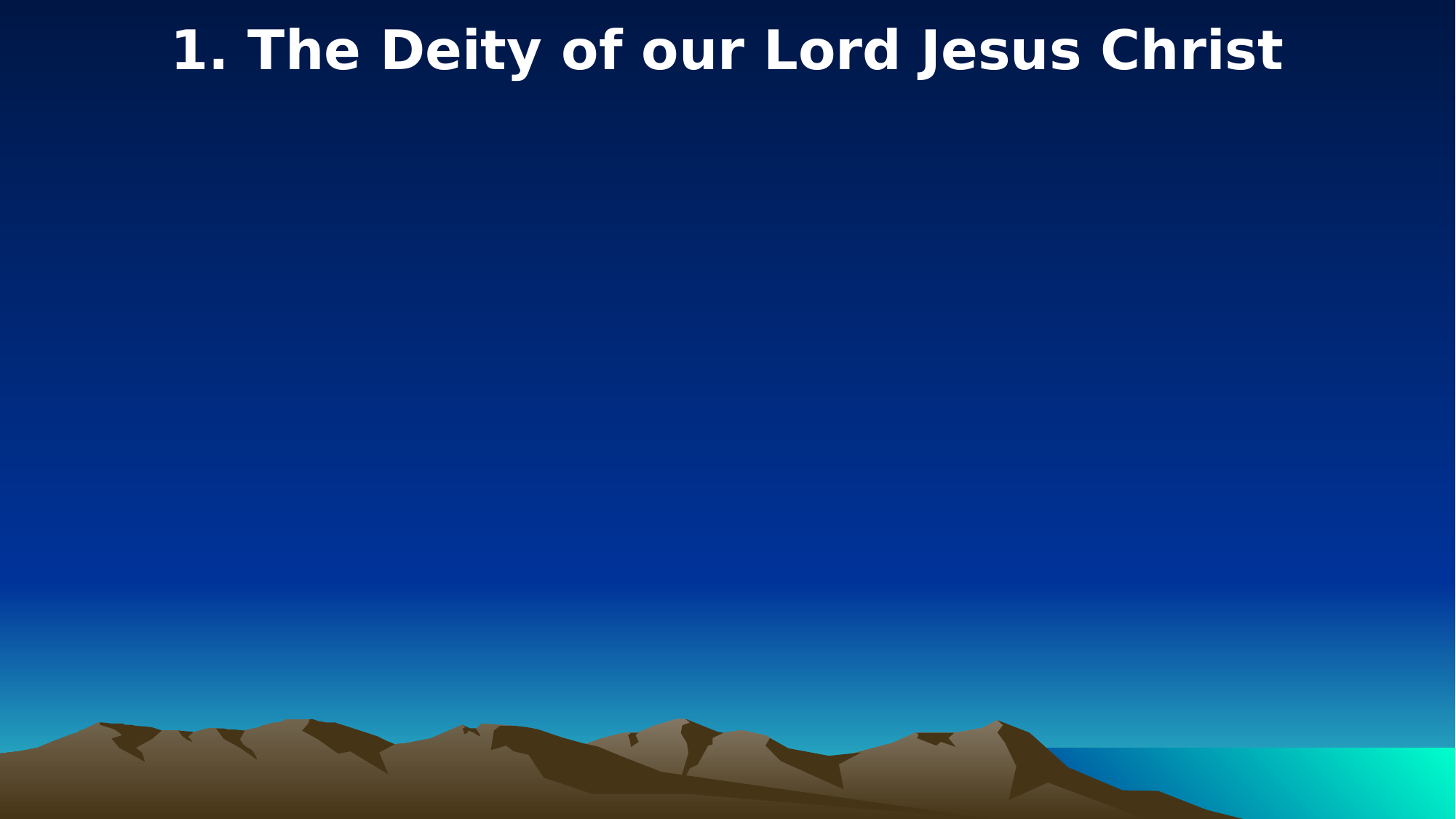

1. The Deity of our Lord Jesus Christ